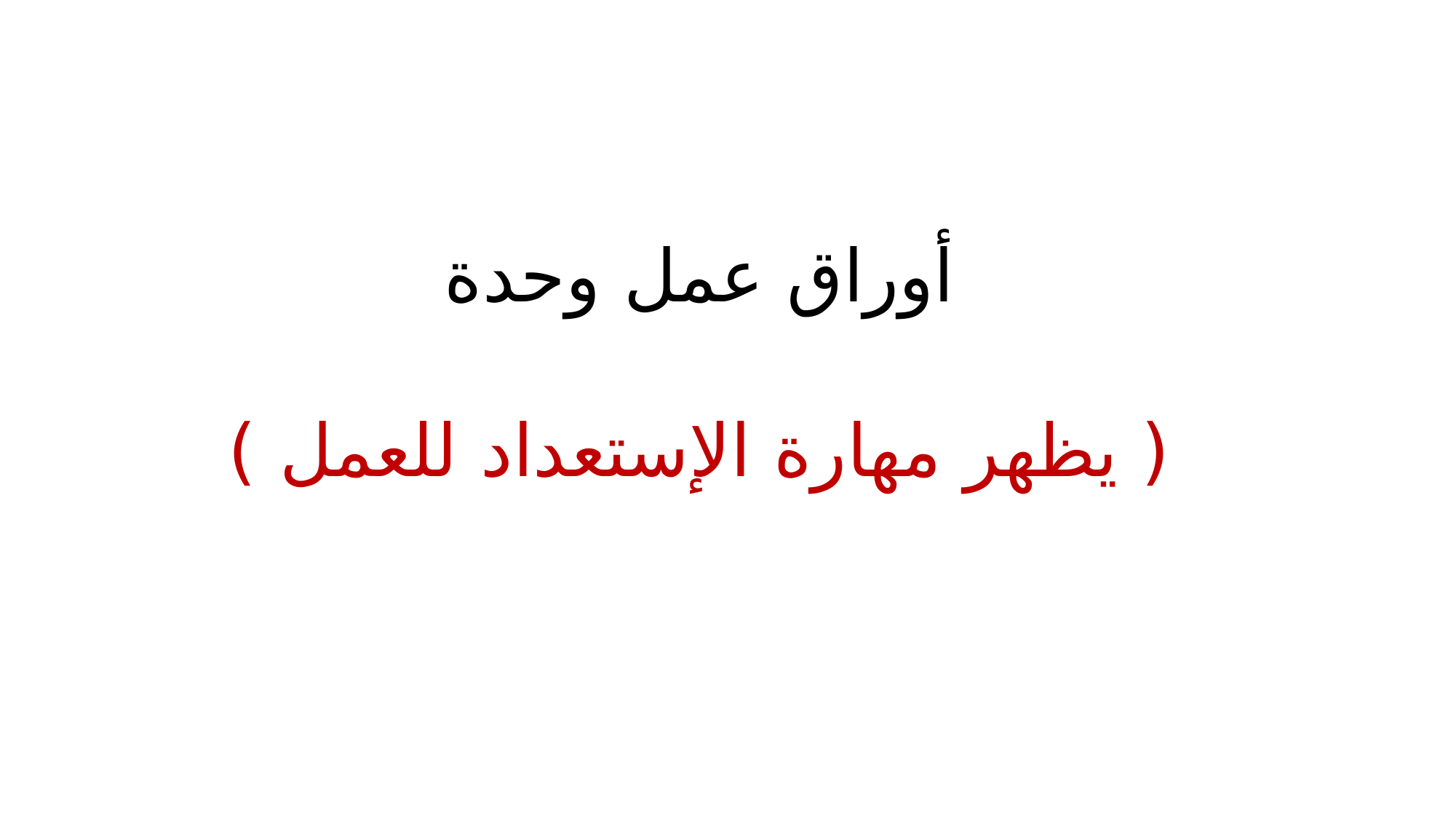

أوراق عمل وحدة

( يظهر مهارة الإستعداد للعمل )